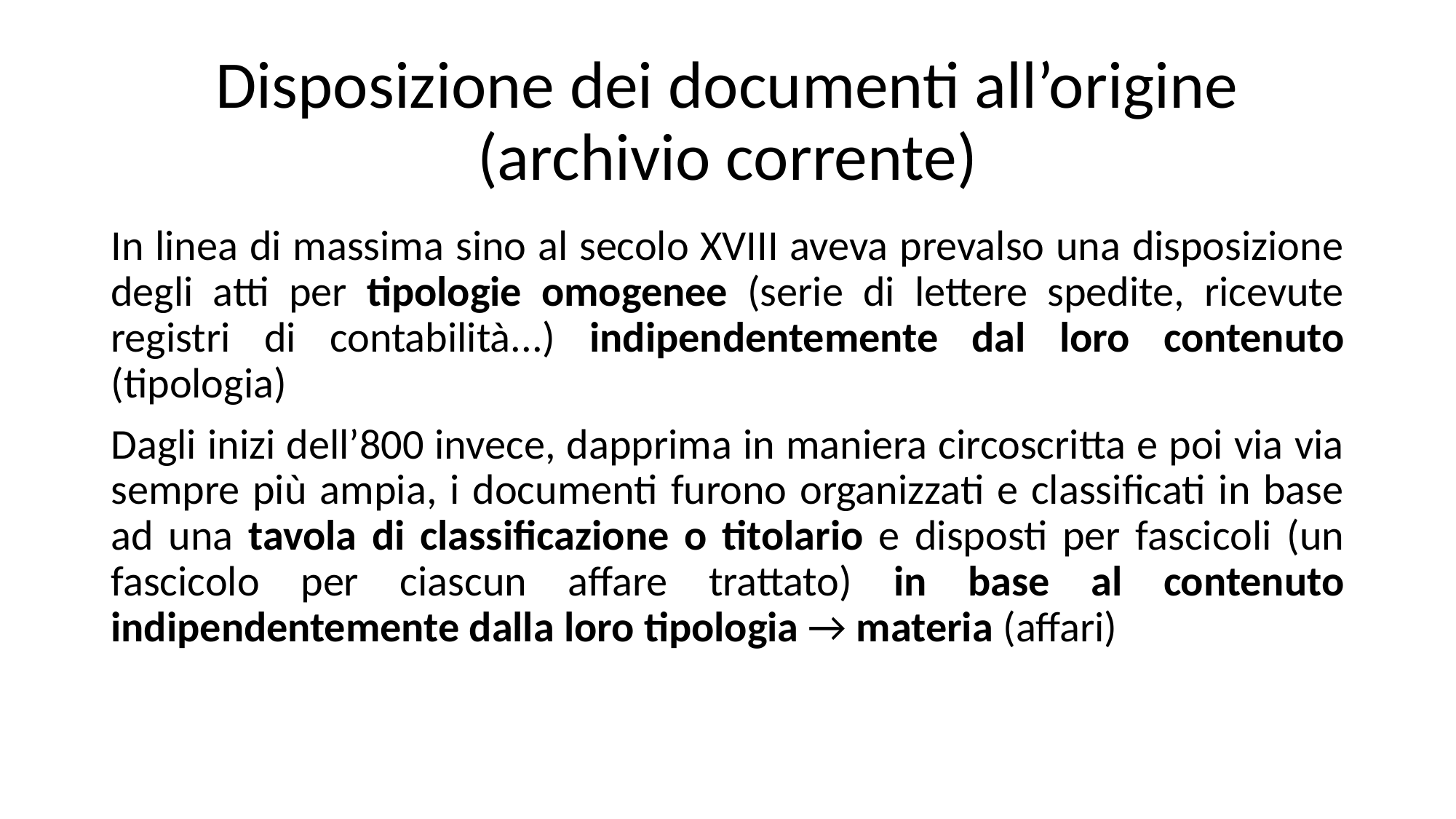

# Disposizione dei documenti all’origine (archivio corrente)
In linea di massima sino al secolo XVIII aveva prevalso una disposizione degli atti per tipologie omogenee (serie di lettere spedite, ricevute registri di contabilità...) indipendentemente dal loro contenuto (tipologia)
Dagli inizi dell’800 invece, dapprima in maniera circoscritta e poi via via sempre più ampia, i documenti furono organizzati e classificati in base ad una tavola di classificazione o titolario e disposti per fascicoli (un fascicolo per ciascun affare trattato) in base al contenuto indipendentemente dalla loro tipologia → materia (affari)